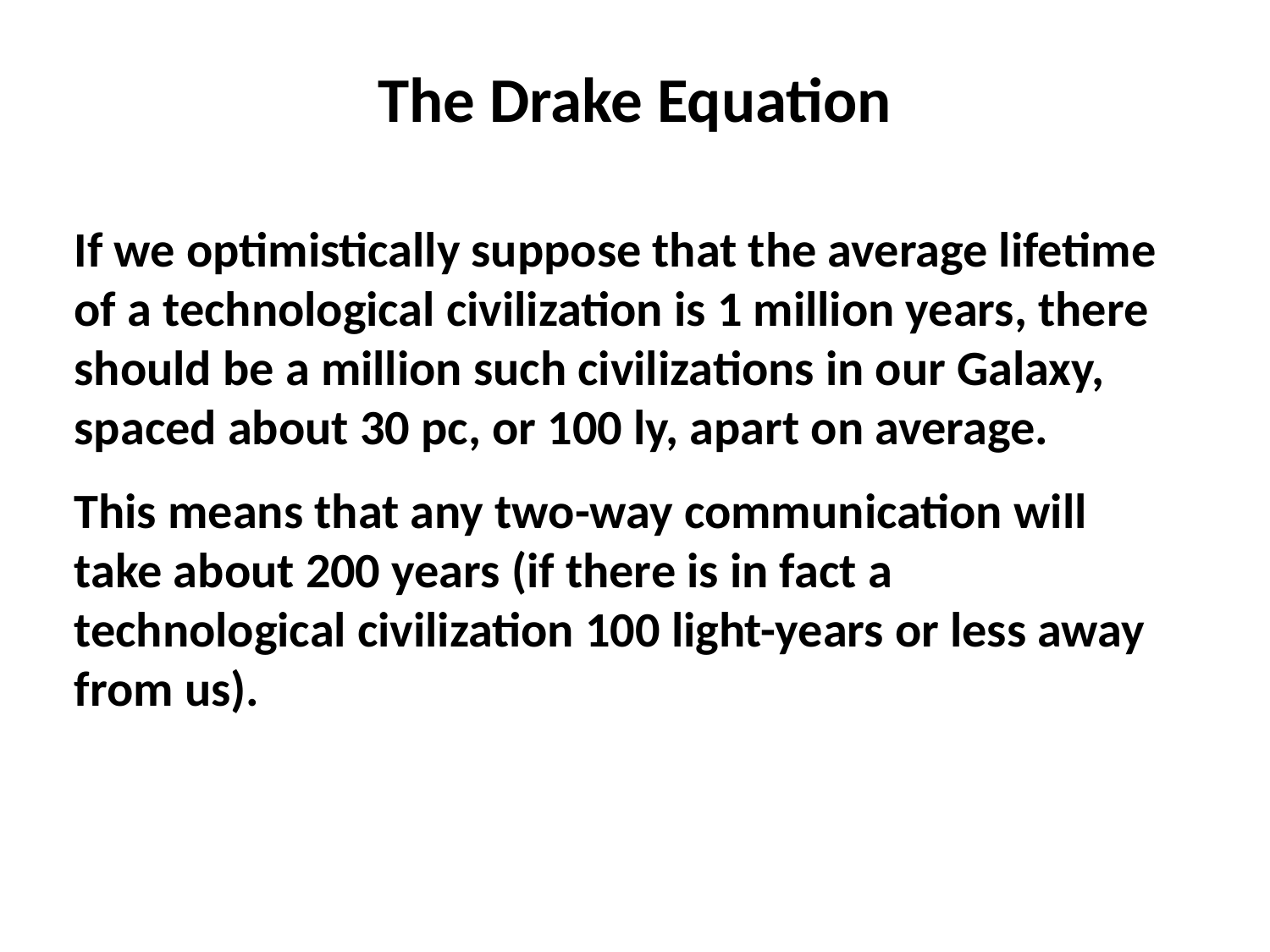

The Drake Equation
If we optimistically suppose that the average lifetime of a technological civilization is 1 million years, there should be a million such civilizations in our Galaxy, spaced about 30 pc, or 100 ly, apart on average.
This means that any two-way communication will take about 200 years (if there is in fact a technological civilization 100 light-years or less away from us).